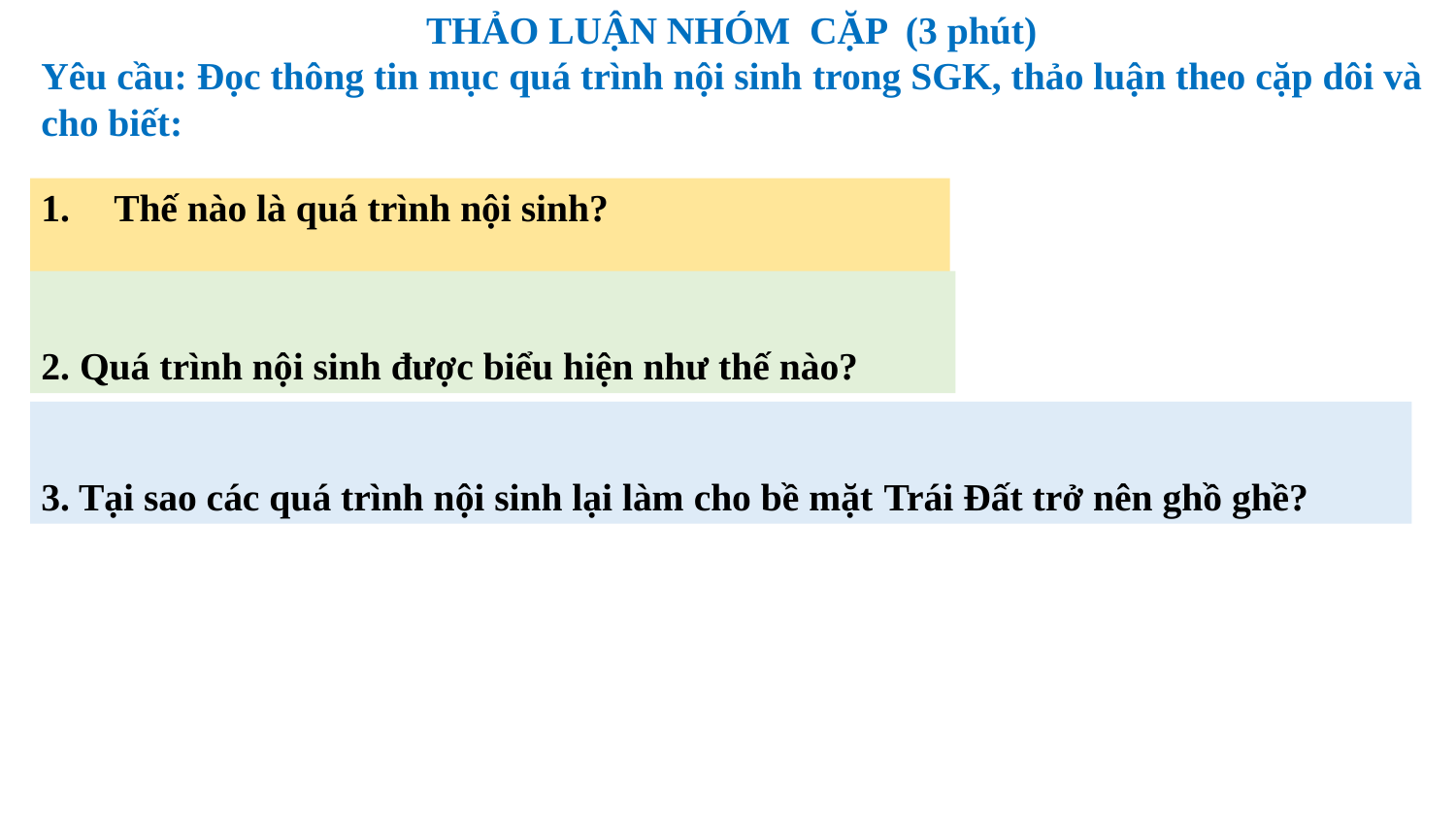

THẢO LUẬN NHÓM  CẶP  (3 phút)
Yêu cầu: Đọc thông tin mục quá trình nội sinh trong SGK, thảo luận theo cặp dôi và cho biết:
Thế nào là quá trình nội sinh?

2. Quá trình nội sinh được biểu hiện như thế nào?

3. Tại sao các quá trình nội sinh lại làm cho bề mặt Trái Đất trở nên ghồ ghề?